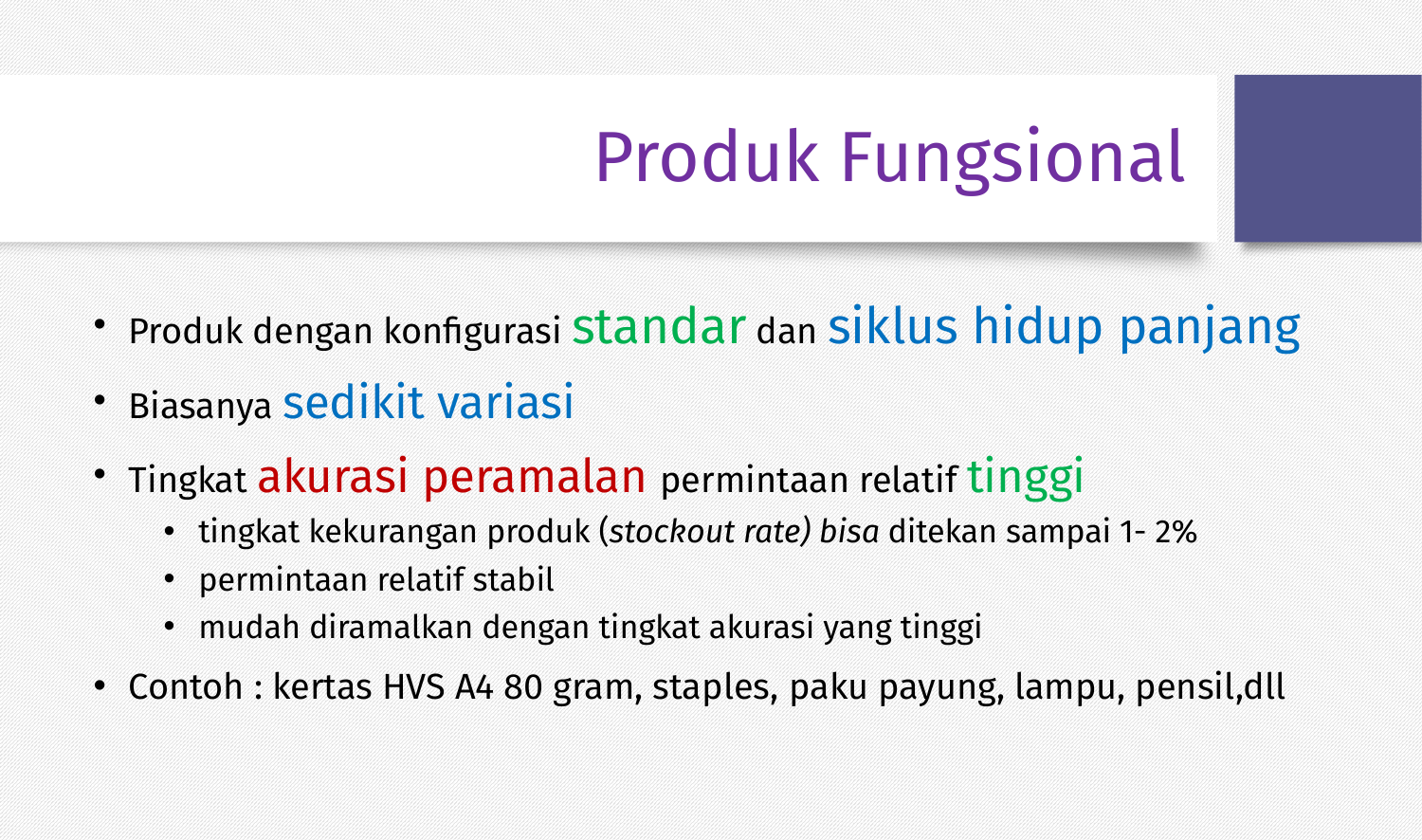

# Produk Fungsional
Produk dengan konfigurasi standar dan siklus hidup panjang
Biasanya sedikit variasi
Tingkat akurasi peramalan permintaan relatif tinggi
tingkat kekurangan produk (stockout rate) bisa ditekan sampai 1- 2%
permintaan relatif stabil
mudah diramalkan dengan tingkat akurasi yang tinggi
Contoh : kertas HVS A4 80 gram, staples, paku payung, lampu, pensil,dll